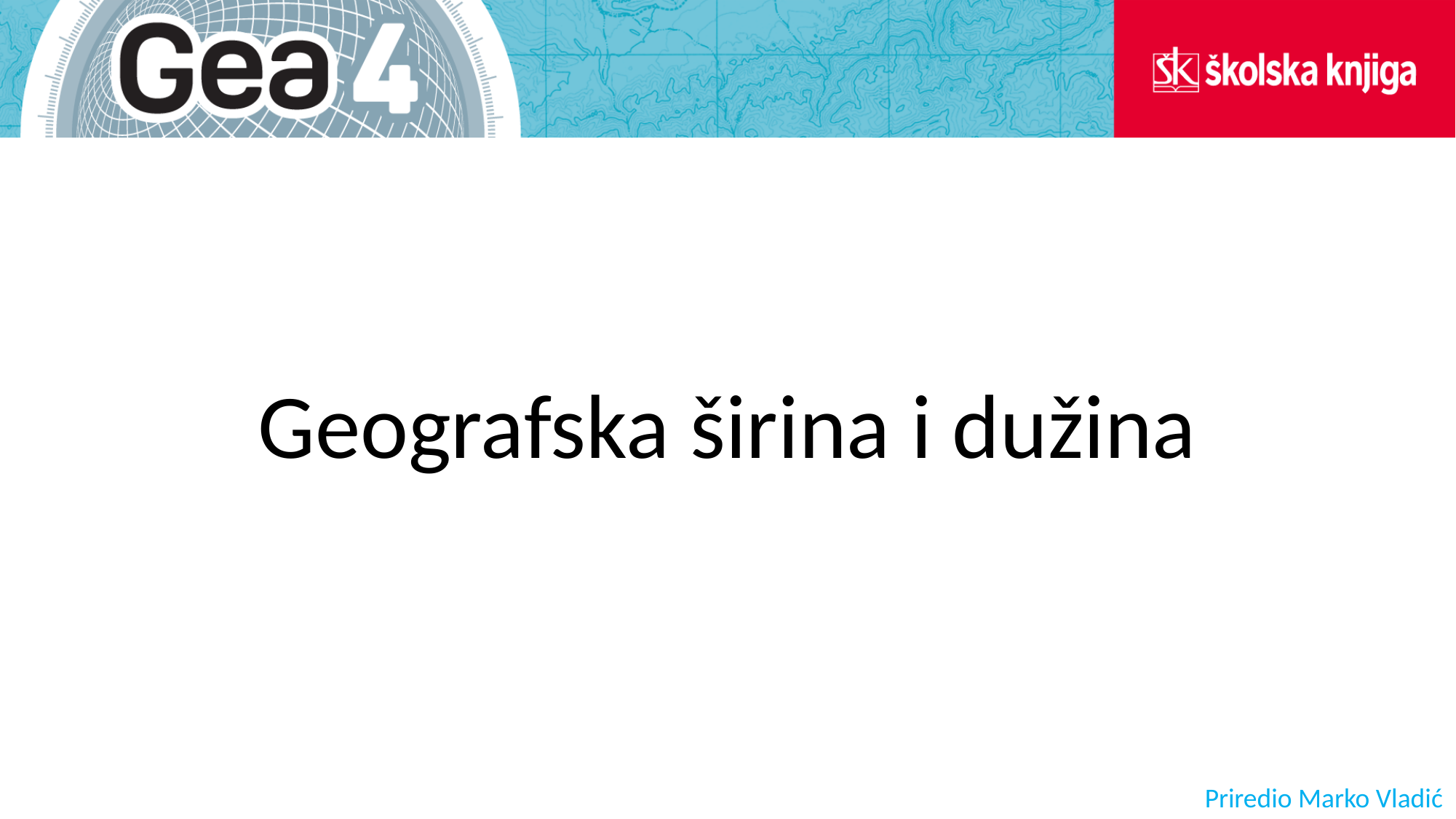

# Geografska širina i dužina
Priredio Marko Vladić